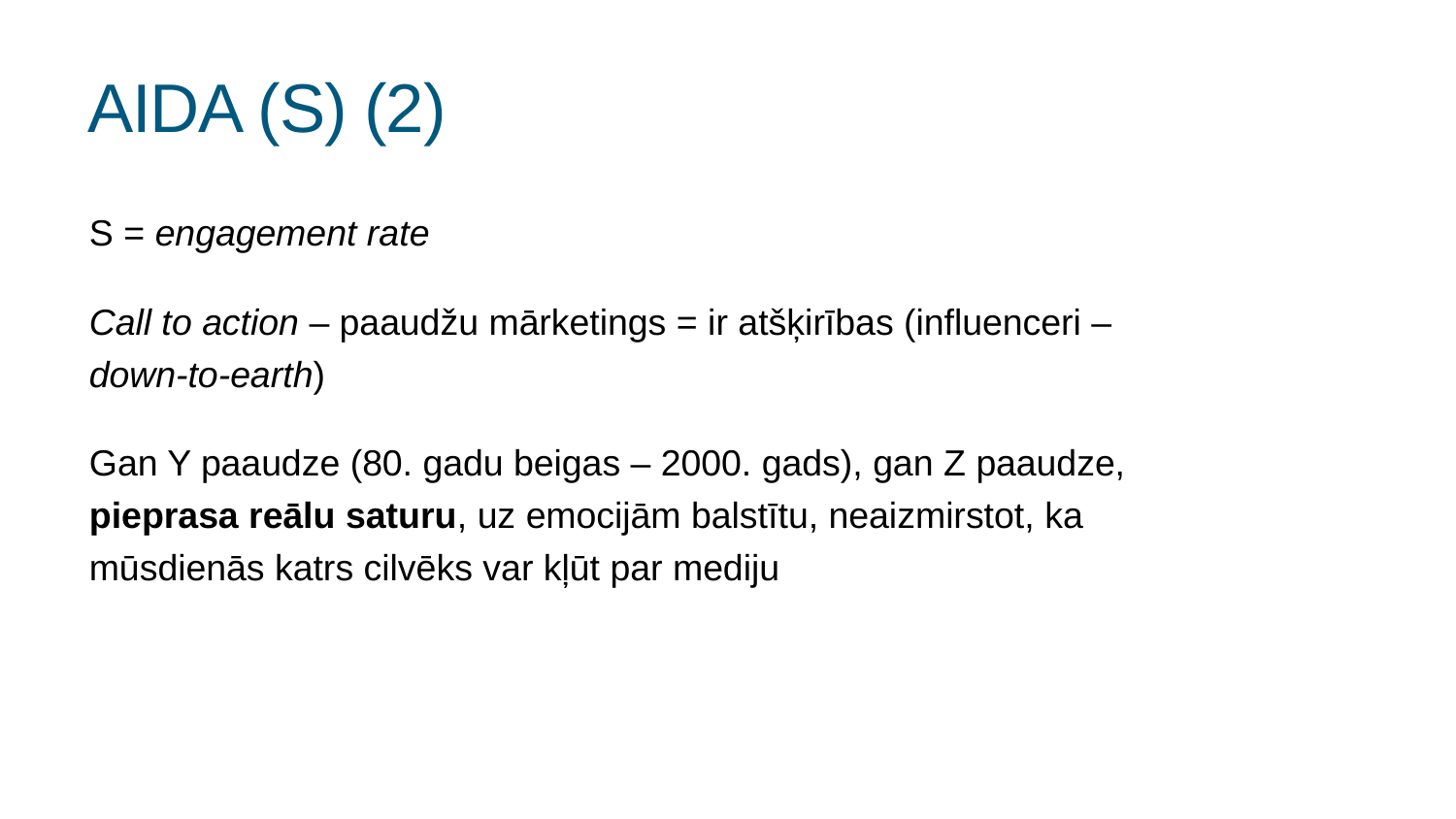

# AIDA (S) (2)
S = engagement rate
Call to action – paaudžu mārketings = ir atšķirības (influenceri – down-to-earth)
Gan Y paaudze (80. gadu beigas – 2000. gads), gan Z paaudze, pieprasa reālu saturu, uz emocijām balstītu, neaizmirstot, ka mūsdienās katrs cilvēks var kļūt par mediju